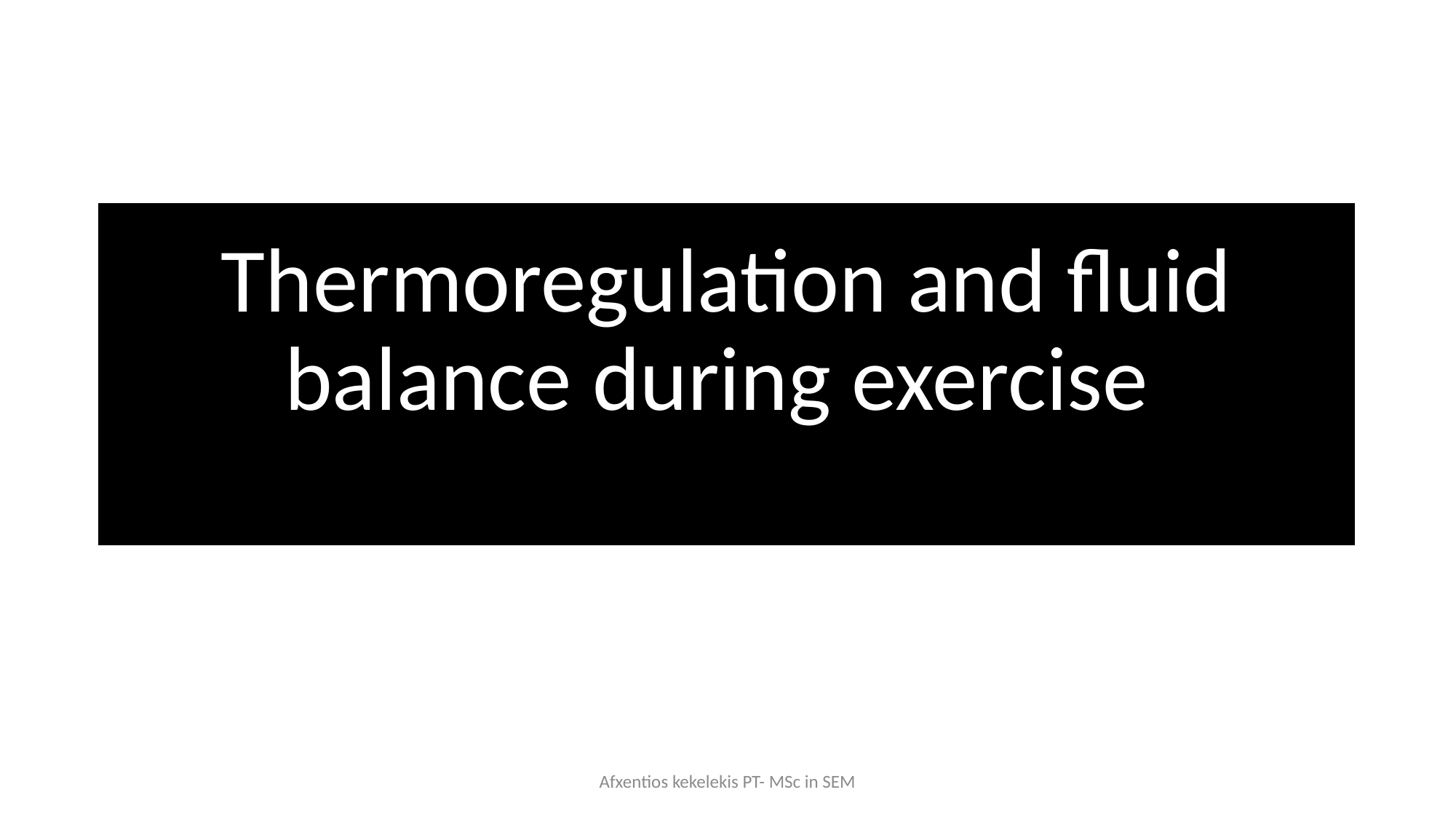

# Thermoregulation and fluid balance during exercise

Afxentios kekelekis PT- MSc in SEM